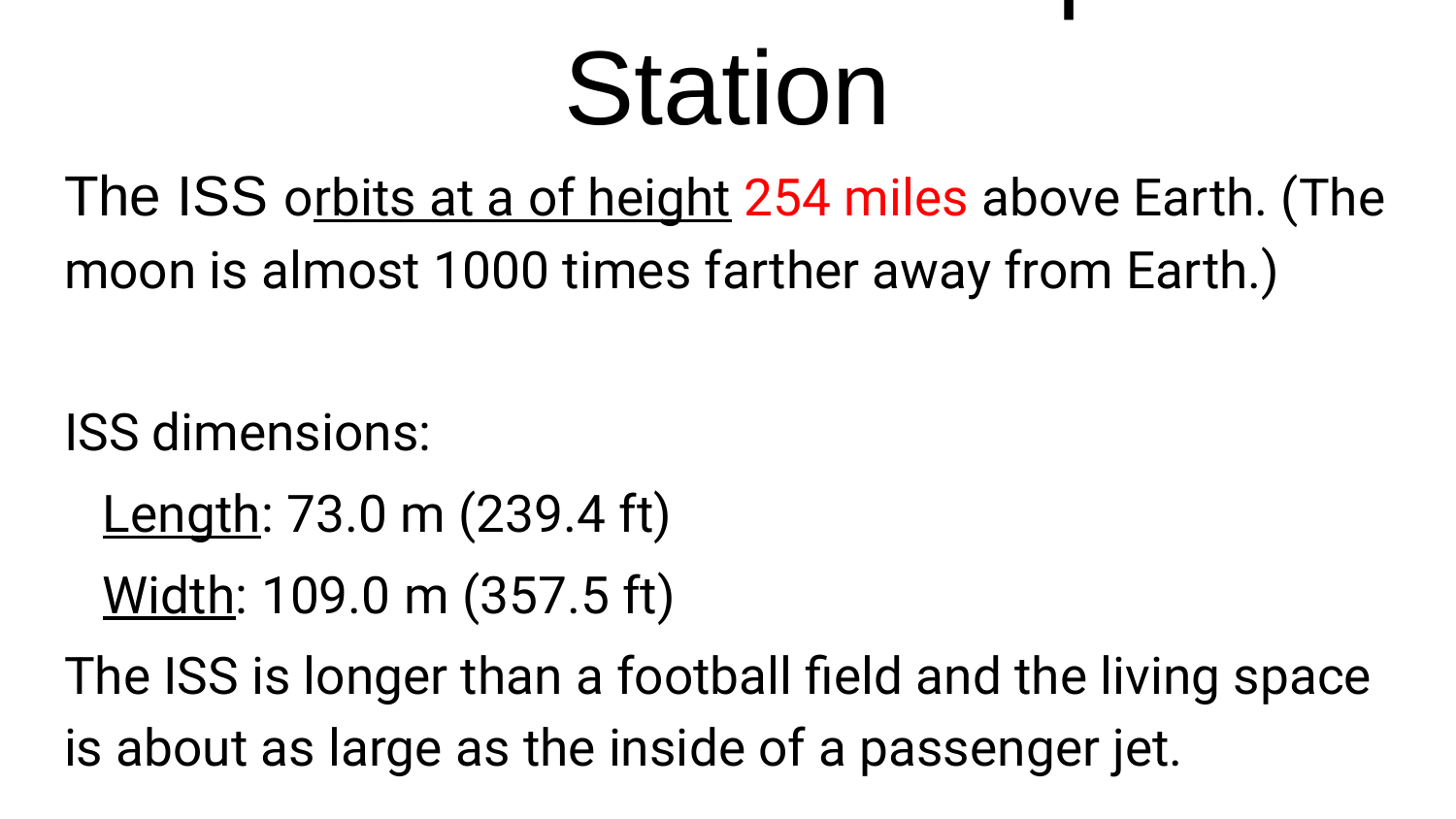

# The International Space Station
The ISS orbits at a of height 254 miles above Earth. (The moon is almost 1000 times farther away from Earth.)

ISS dimensions:
   Length: 73.0 m (239.4 ft)
   Width: 109.0 m (357.5 ft)
The ISS is longer than a football field and the living space is about as large as the inside of a passenger jet.